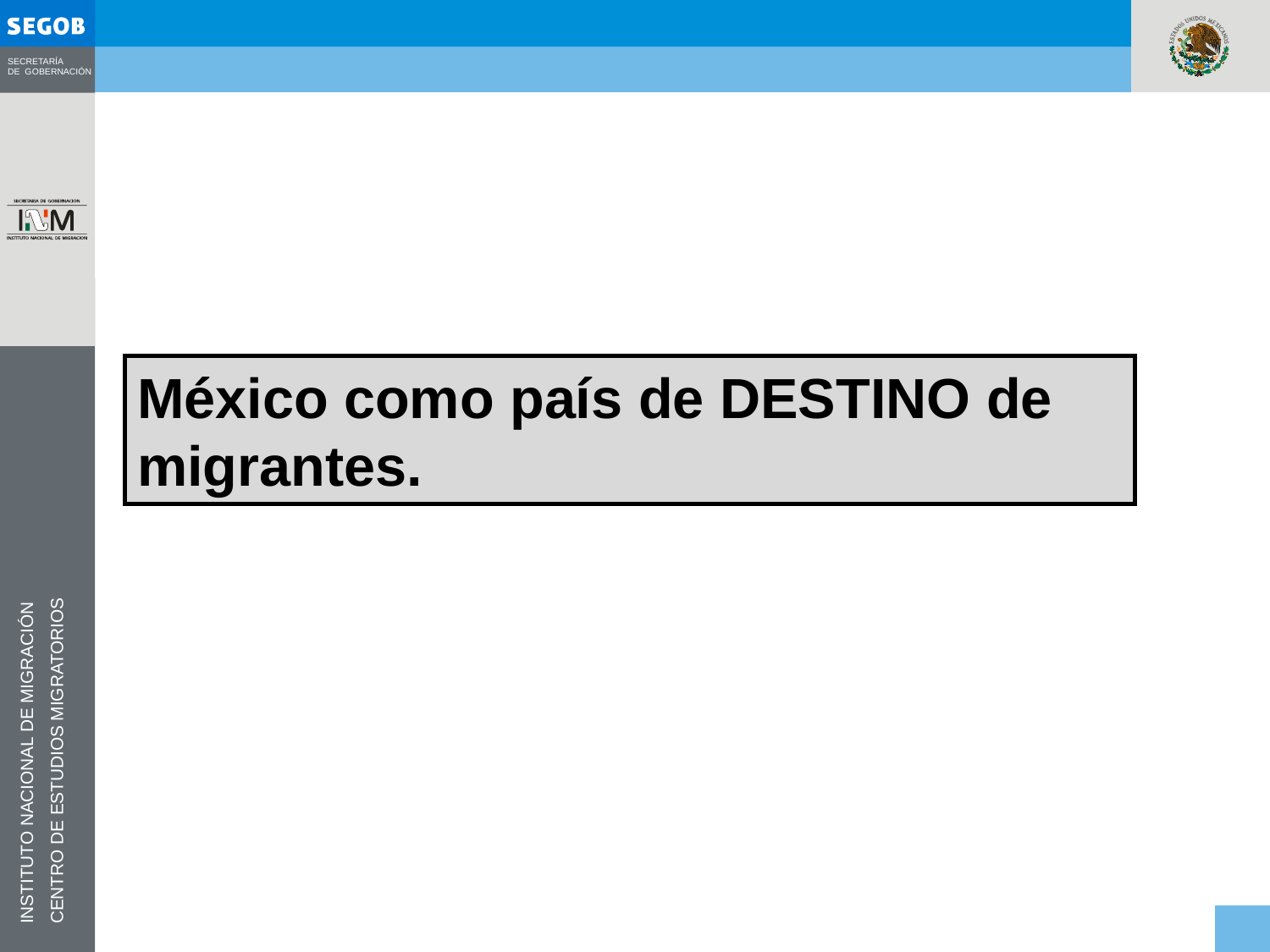

México como país de DESTINO de migrantes.